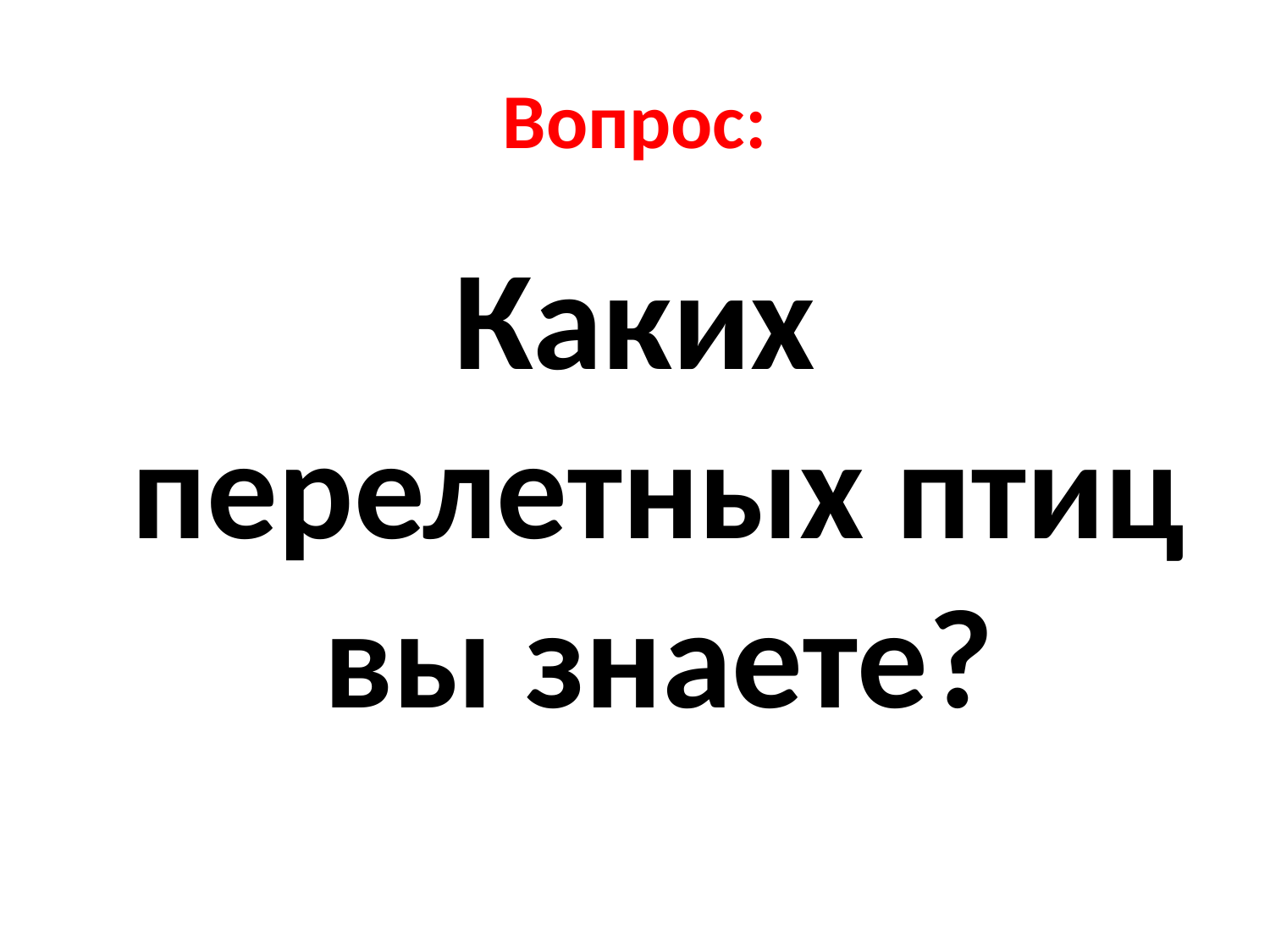

# Вопрос:
Каких перелетных птиц вы знаете?